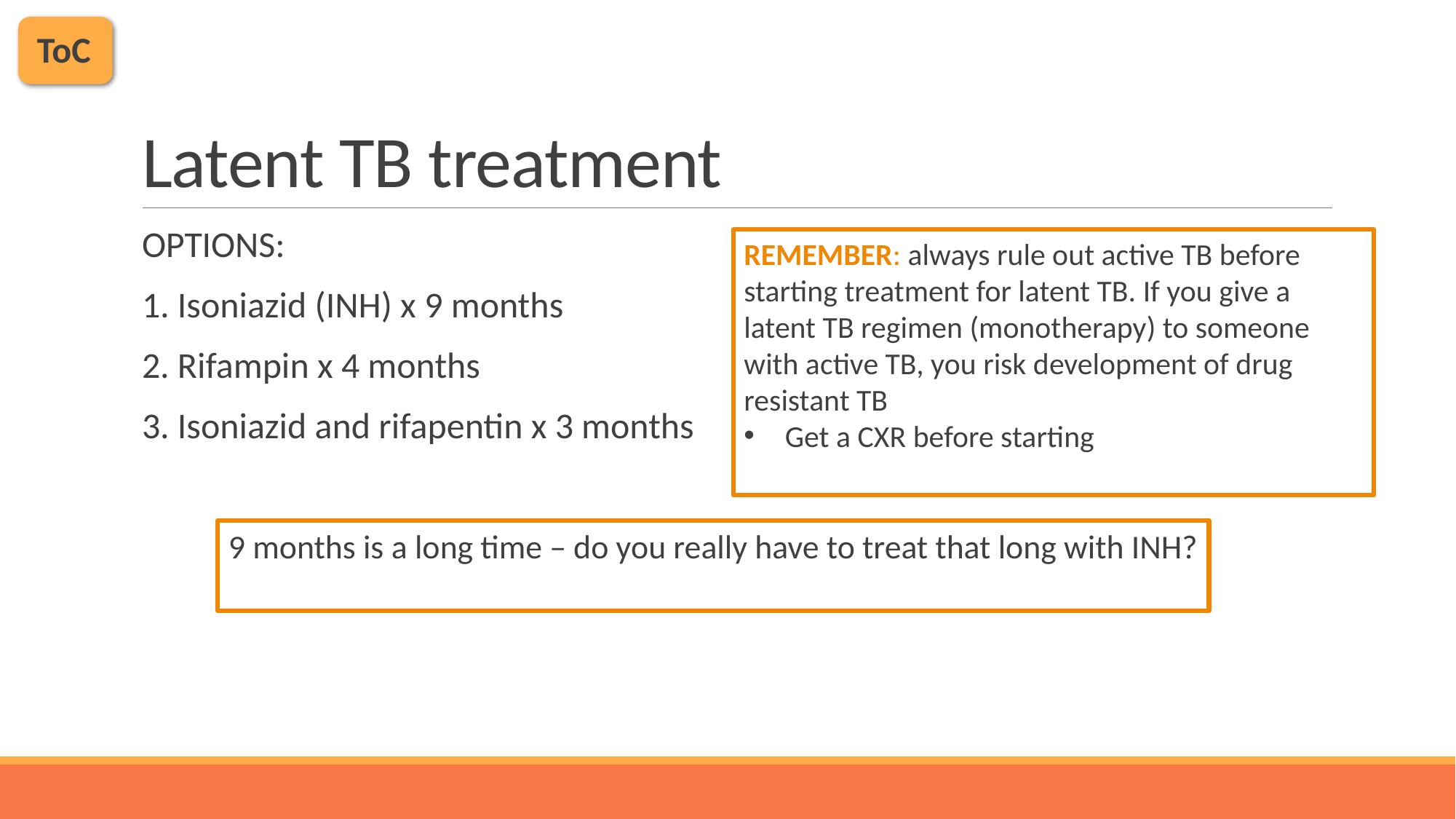

ToC
# Latent TB treatment
OPTIONS:
1. Isoniazid (INH) x 9 months
2. Rifampin x 4 months
3. Isoniazid and rifapentin x 3 months
REMEMBER: always rule out active TB before starting treatment for latent TB. If you give a latent TB regimen (monotherapy) to someone with active TB, you risk development of drug resistant TB
Get a CXR before starting

9 months is a long time – do you really have to treat that long with INH?